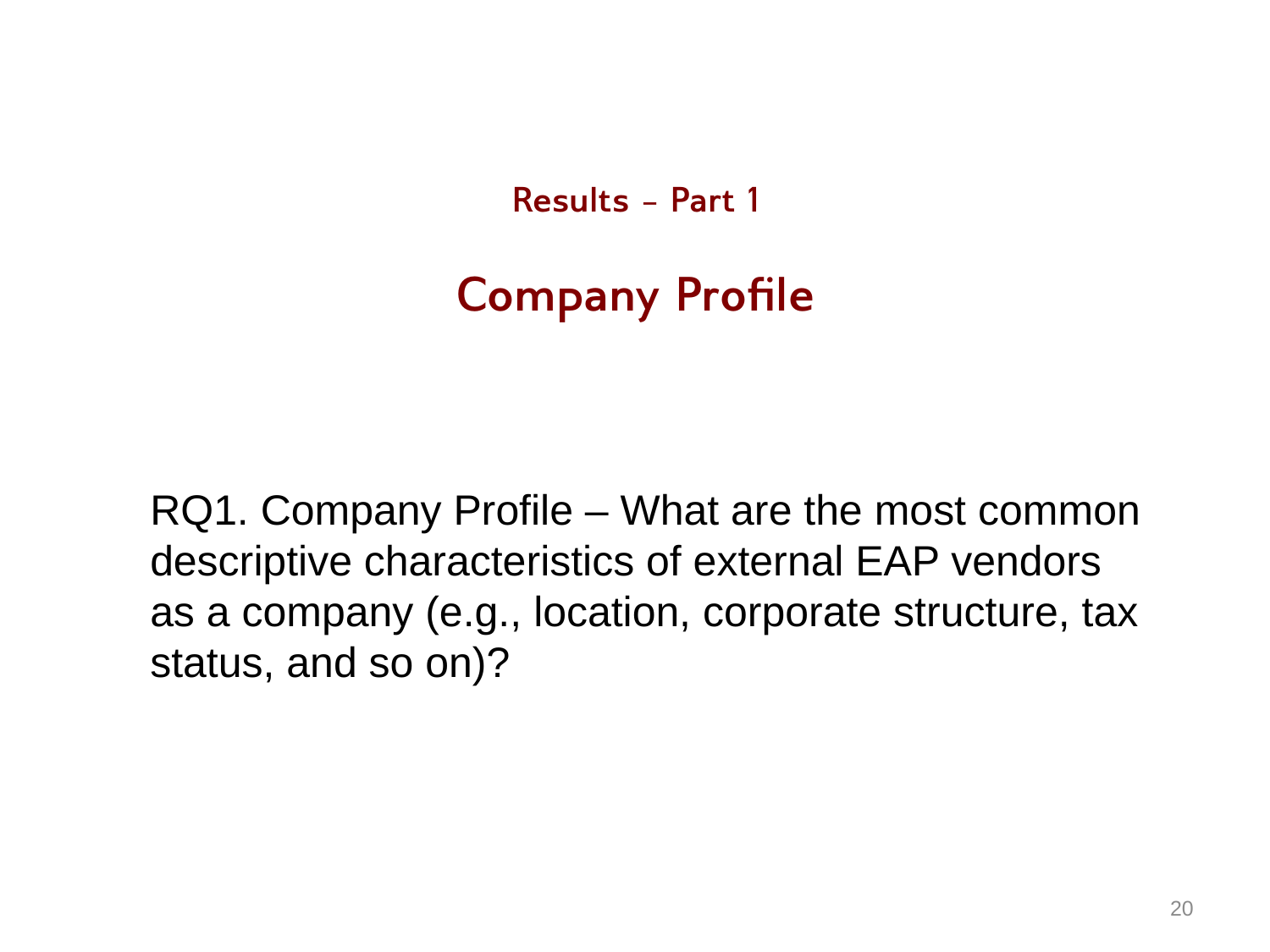

# Results – Part 1 Company Profile
RQ1. Company Profile – What are the most common descriptive characteristics of external EAP vendors as a company (e.g., location, corporate structure, tax status, and so on)?
20